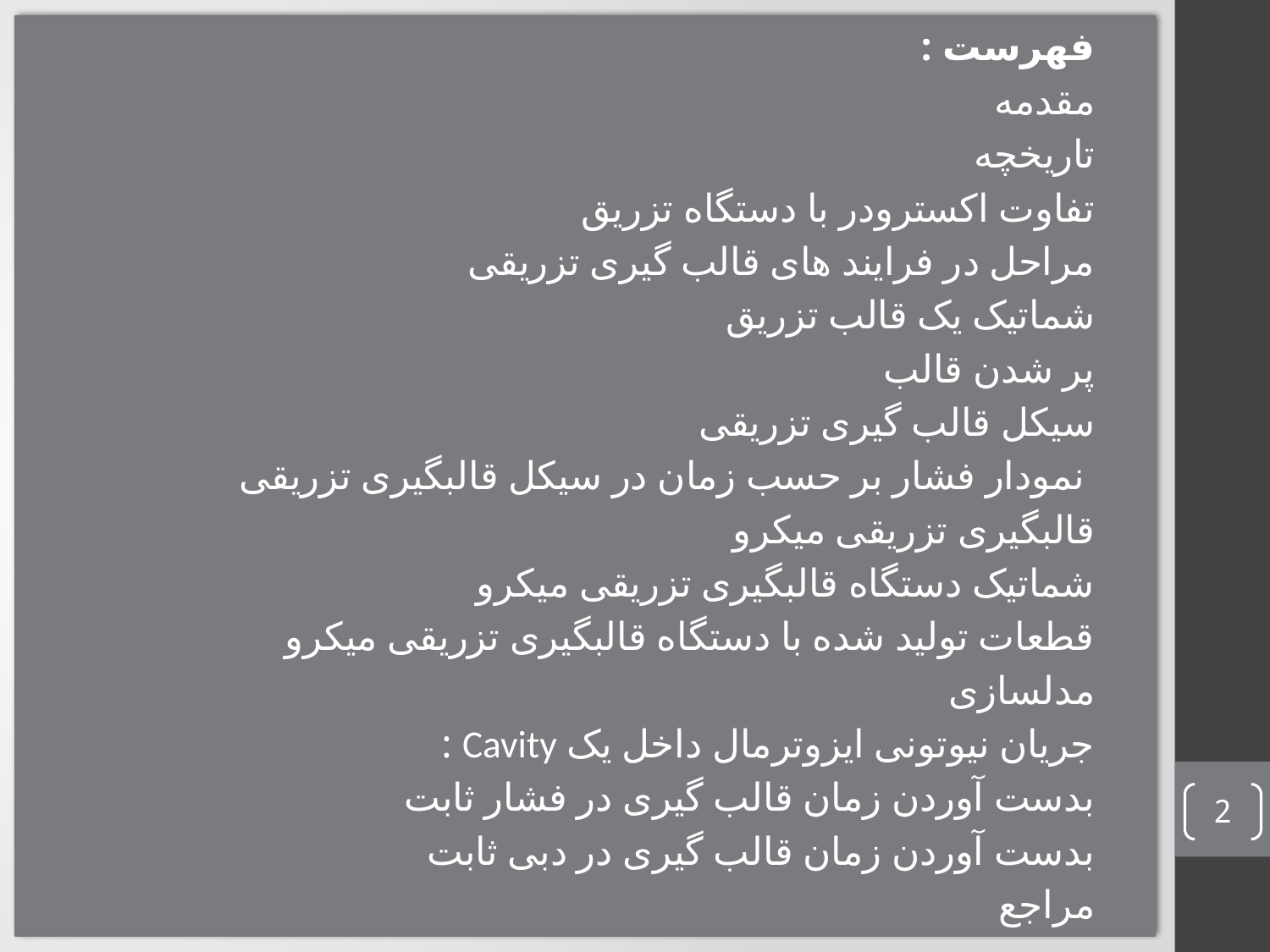

فهرست :
مقدمه
تاریخچه
تفاوت اکسترودر با دستگاه تزریق
مراحل در فرایند های قالب گیری تزریقی
شماتیک یک قالب تزریق
پر شدن قالب
سیکل قالب گیری تزریقی
 نمودار فشار بر حسب زمان در سیکل قالبگیری تزریقی
قالبگیری تزریقی میکرو
شماتیک دستگاه قالبگیری تزریقی میکرو
قطعات تولید شده با دستگاه قالبگیری تزریقی میکرو
مدلسازی
جریان نیوتونی ایزوترمال داخل یک Cavity :
بدست آوردن زمان قالب گیری در فشار ثابت
بدست آوردن زمان قالب گیری در دبی ثابت
مراجع

2